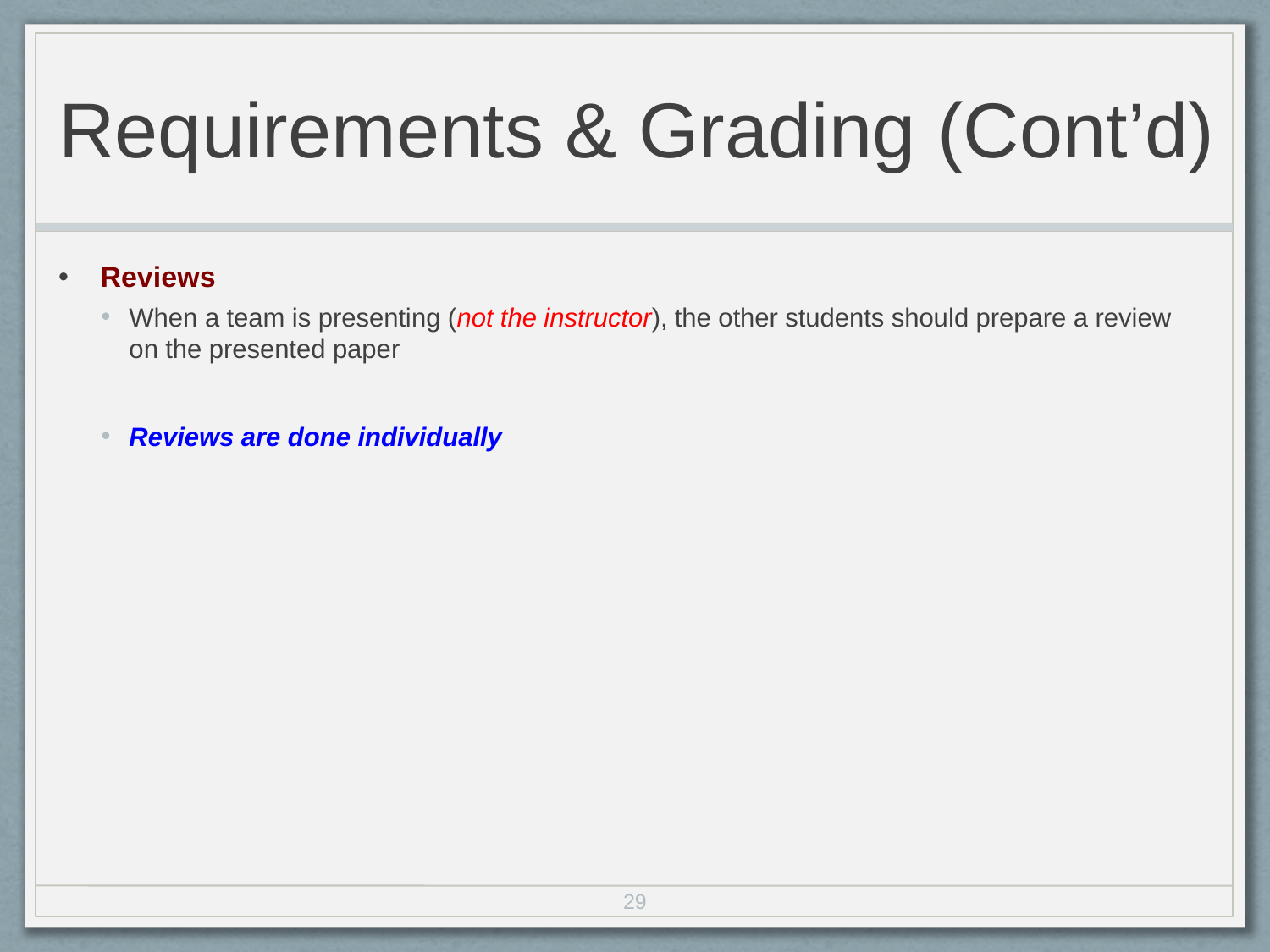

# Requirements & Grading (Cont’d)
Reviews
When a team is presenting (not the instructor), the other students should prepare a review on the presented paper

Reviews are done individually
29